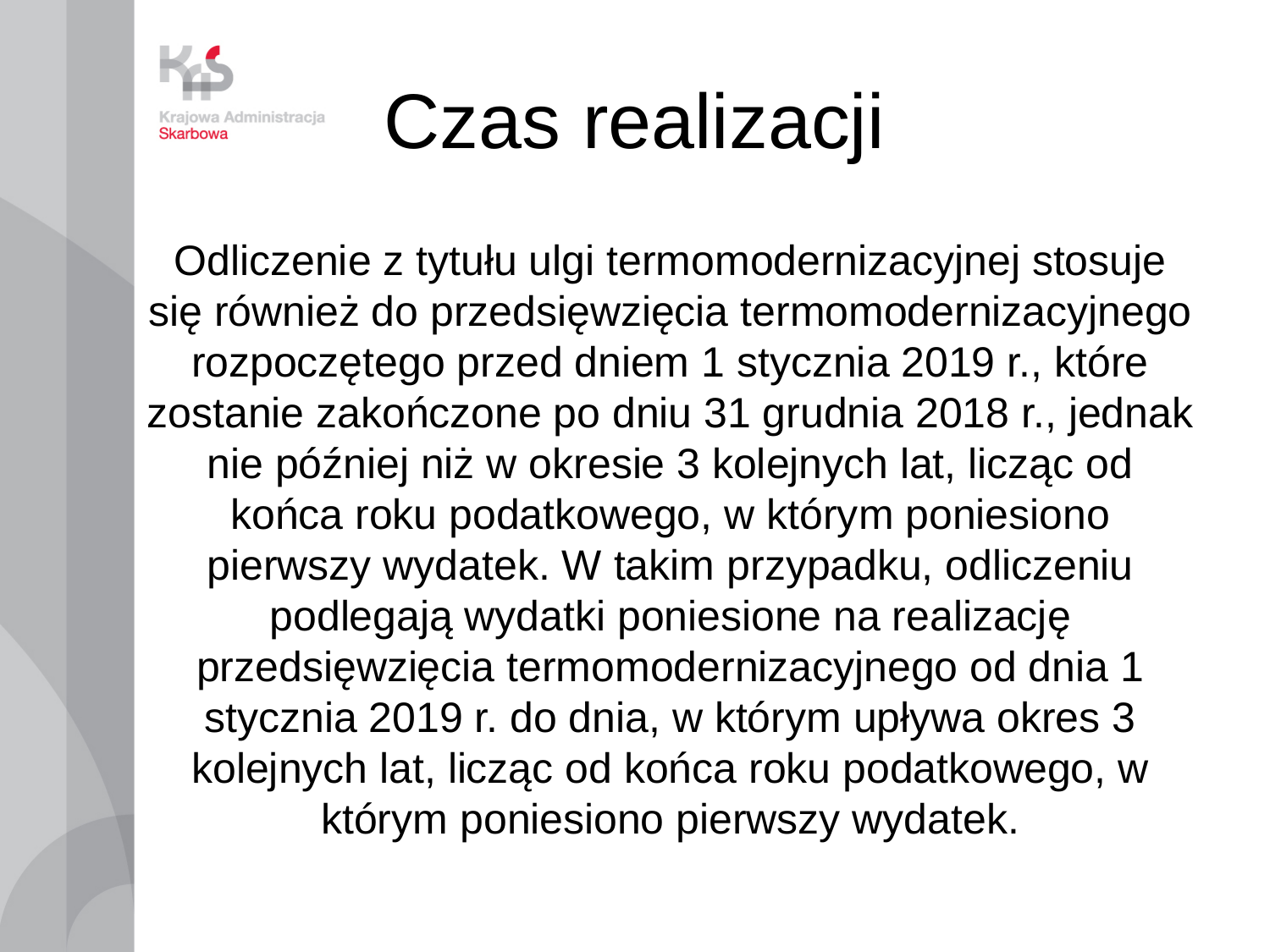

# Czas realizacji
Odliczenie z tytułu ulgi termomodernizacyjnej stosuje się również do przedsięwzięcia termomodernizacyjnego rozpoczętego przed dniem 1 stycznia 2019 r., które zostanie zakończone po dniu 31 grudnia 2018 r., jednak nie później niż w okresie 3 kolejnych lat, licząc od końca roku podatkowego, w którym poniesiono pierwszy wydatek. W takim przypadku, odliczeniu podlegają wydatki poniesione na realizację przedsięwzięcia termomodernizacyjnego od dnia 1 stycznia 2019 r. do dnia, w którym upływa okres 3 kolejnych lat, licząc od końca roku podatkowego, w którym poniesiono pierwszy wydatek.